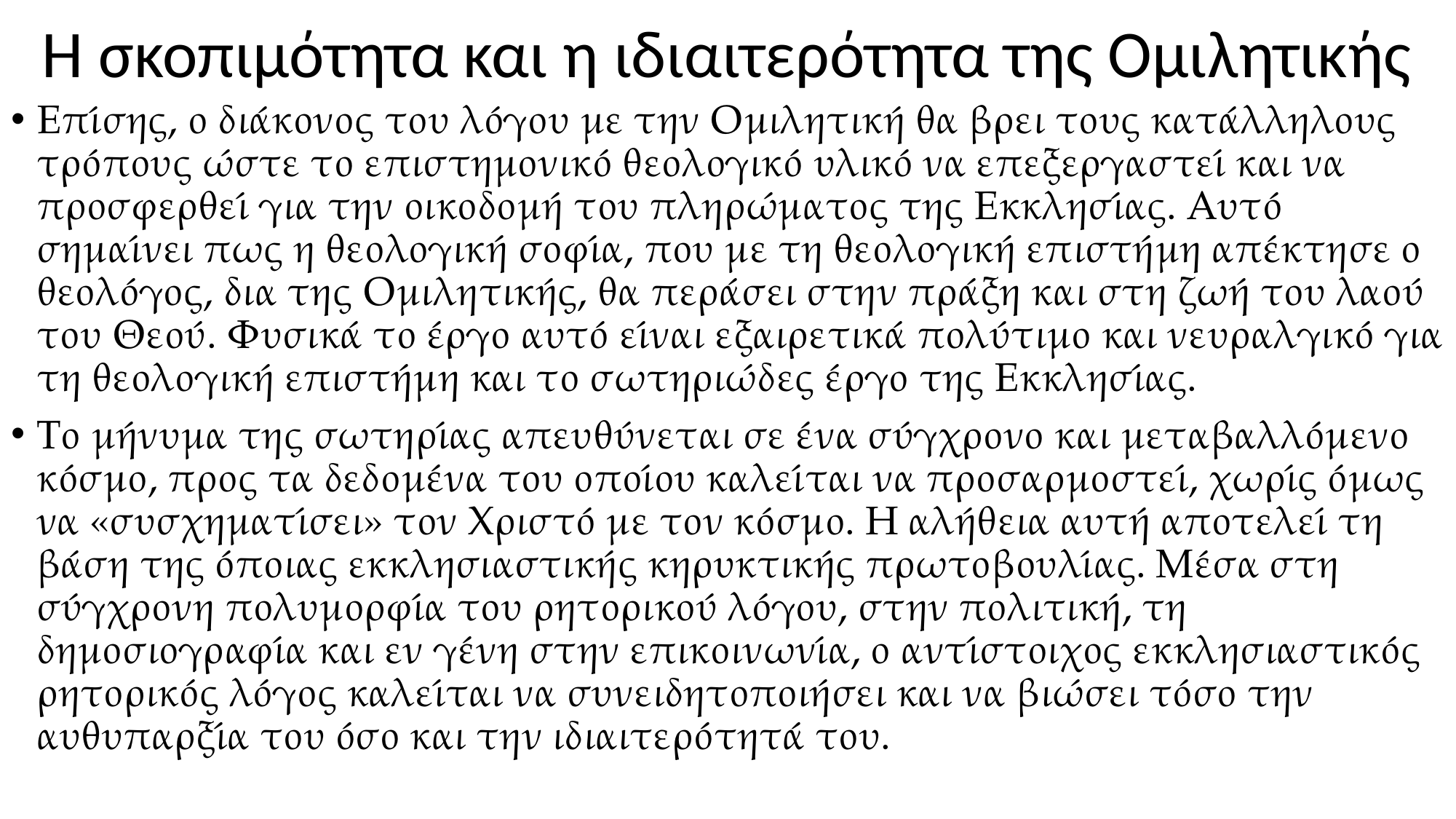

# Η σκοπιμότητα και η ιδιαιτερότητα της Ομιλητικής
Επίσης, ο διάκονος του λόγου με την Ομιλητική θα βρει τους κατάλληλους τρόπους ώστε το επιστημονικό θεολογικό υλικό να επεξεργαστεί και να προσφερθεί για την οικοδομή του πληρώματος της Εκκλησίας. Αυτό σημαίνει πως η θεολογική σοφία, που με τη θεολογική επιστήμη απέκτησε ο θεολόγος, δια της Ομιλητικής, θα περάσει στην πράξη και στη ζωή του λαού του Θεού. Φυσικά το έργο αυτό είναι εξαιρετικά πολύτιμο και νευραλγικό για τη θεολογική επιστήμη και το σωτηριώδες έργο της Εκκλησίας.
Το μήνυμα της σωτηρίας απευθύνεται σε ένα σύγχρονο και μεταβαλλόμενο κόσμο, προς τα δεδομένα του οποίου καλείται να προσαρμοστεί, χωρίς όμως να «συσχηματίσει» τον Χριστό με τον κόσμο. Η αλήθεια αυτή αποτελεί τη βάση της όποιας εκκλησιαστικής κηρυκτικής πρωτοβουλίας. Μέσα στη σύγχρονη πολυμορφία του ρητορικού λόγου, στην πολιτική, τη δημοσιογραφία και εν γένη στην επικοινωνία, ο αντίστοιχος εκκλησιαστικός ρητορικός λόγος καλείται να συνειδητοποιήσει και να βιώσει τόσο την αυθυπαρξία του όσο και την ιδιαιτερότητά του.